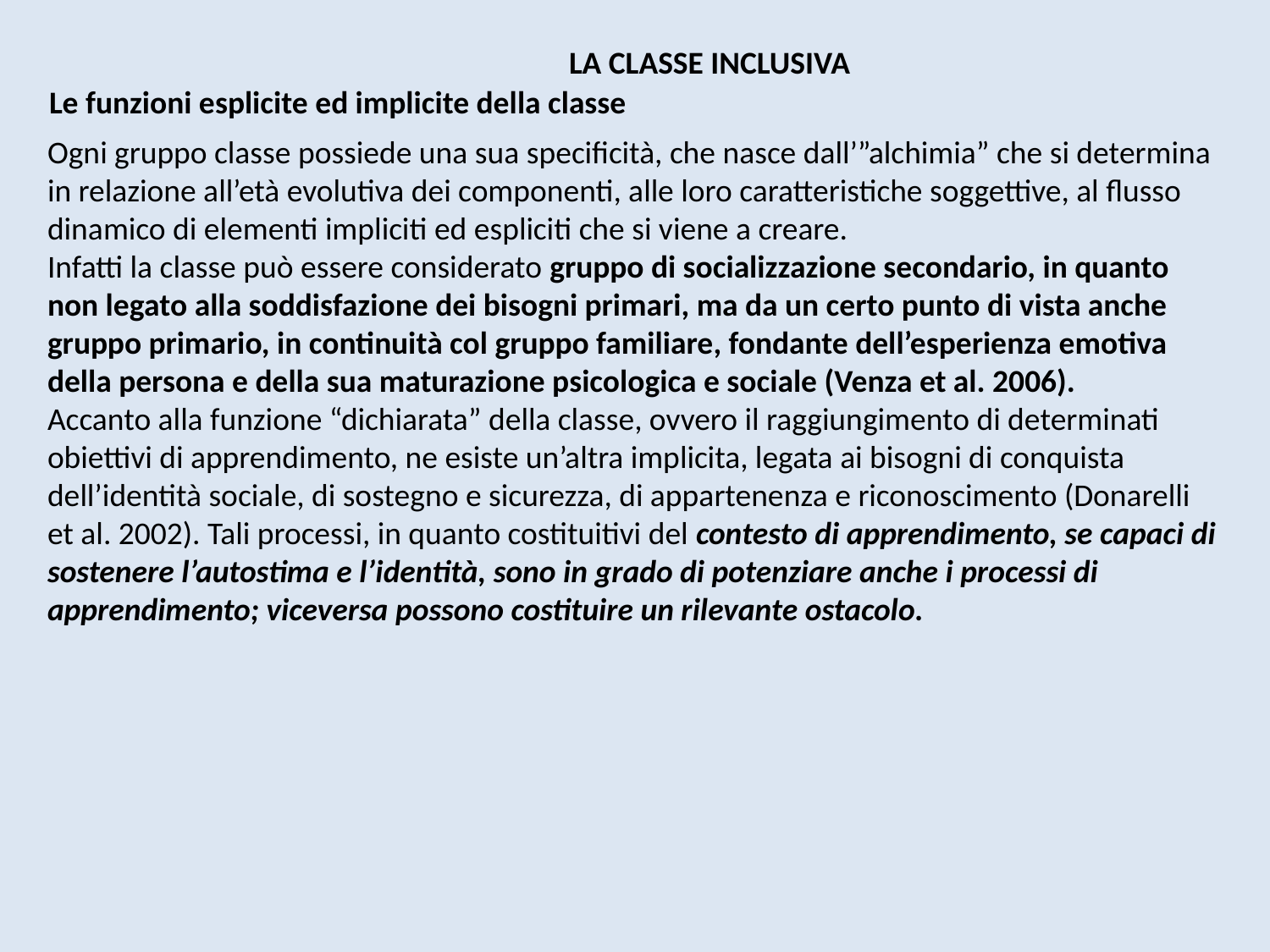

LA CLASSE INCLUSIVA
Le funzioni esplicite ed implicite della classe
Ogni gruppo classe possiede una sua specificità, che nasce dall’”alchimia” che si determina in relazione all’età evolutiva dei componenti, alle loro caratteristiche soggettive, al flusso dinamico di elementi impliciti ed espliciti che si viene a creare.
Infatti la classe può essere considerato gruppo di socializzazione secondario, in quanto non legato alla soddisfazione dei bisogni primari, ma da un certo punto di vista anche gruppo primario, in continuità col gruppo familiare, fondante dell’esperienza emotiva della persona e della sua maturazione psicologica e sociale (Venza et al. 2006).
Accanto alla funzione “dichiarata” della classe, ovvero il raggiungimento di determinati obiettivi di apprendimento, ne esiste un’altra implicita, legata ai bisogni di conquista dell’identità sociale, di sostegno e sicurezza, di appartenenza e riconoscimento (Donarelli et al. 2002). Tali processi, in quanto costituitivi del contesto di apprendimento, se capaci di sostenere l’autostima e l’identità, sono in grado di potenziare anche i processi di apprendimento; viceversa possono costituire un rilevante ostacolo.